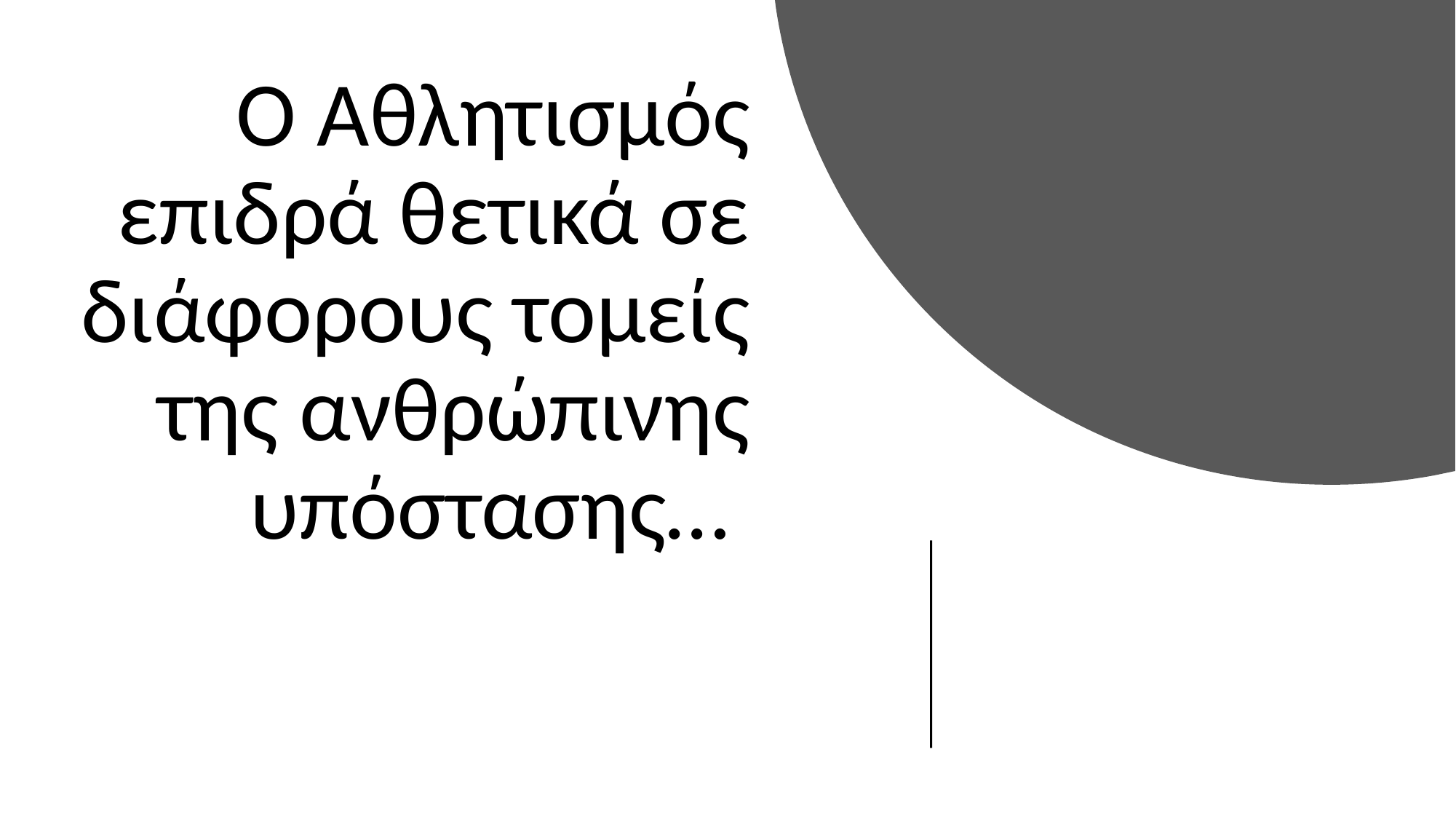

Ο Αθλητισμός επιδρά θετικά σε διάφορους τομείς της ανθρώπινης υπόστασης…